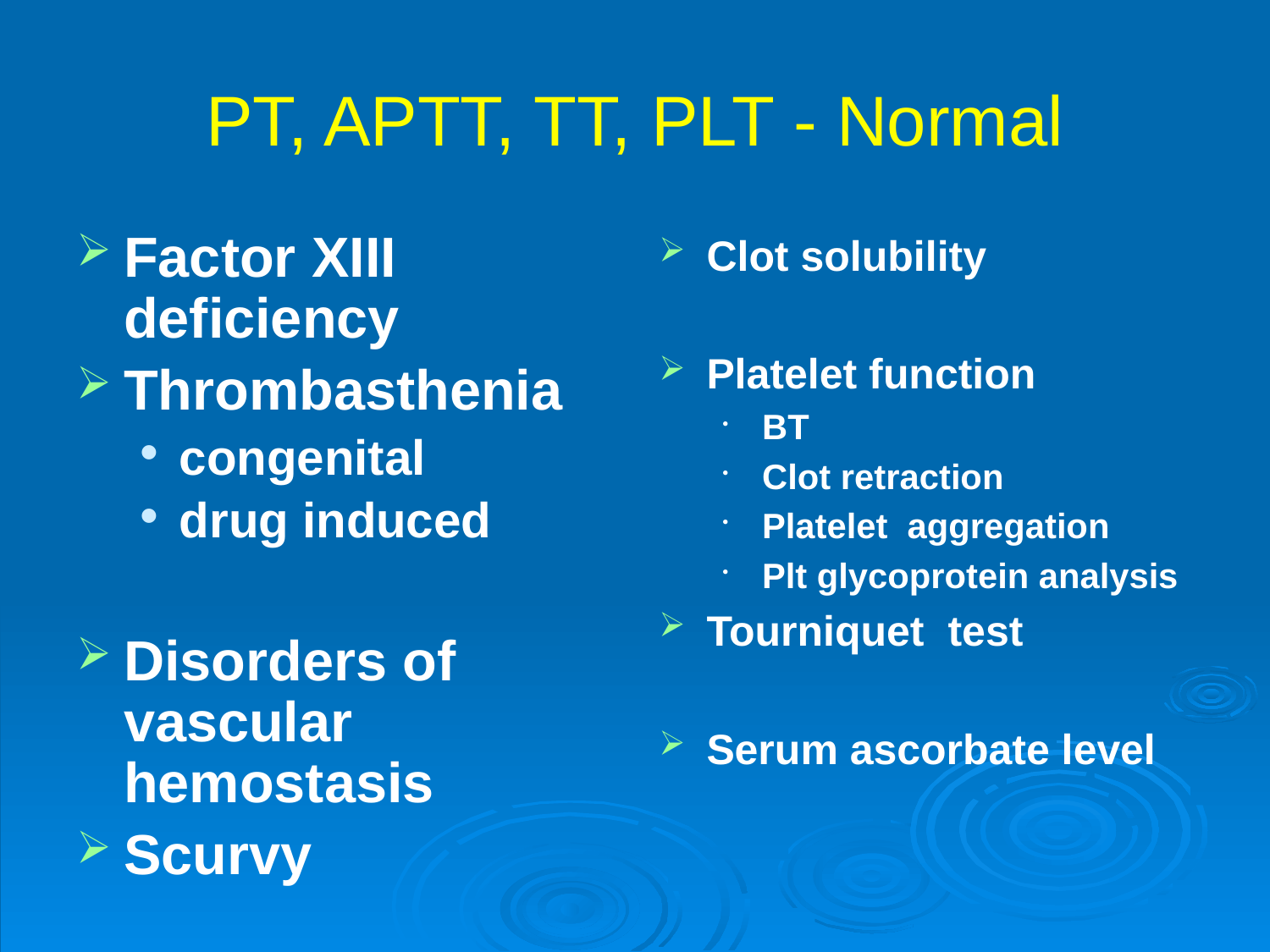

# PT, APTT, TT, PLT - Normal
Factor XIII deficiency
Thrombasthenia
congenital
drug induced

Disorders of vascular hemostasis
Scurvy
Clot solubility

Platelet function
BT
Clot retraction
Platelet  aggregation
Plt glycoprotein analysis
Tourniquet  test

Serum ascorbate level